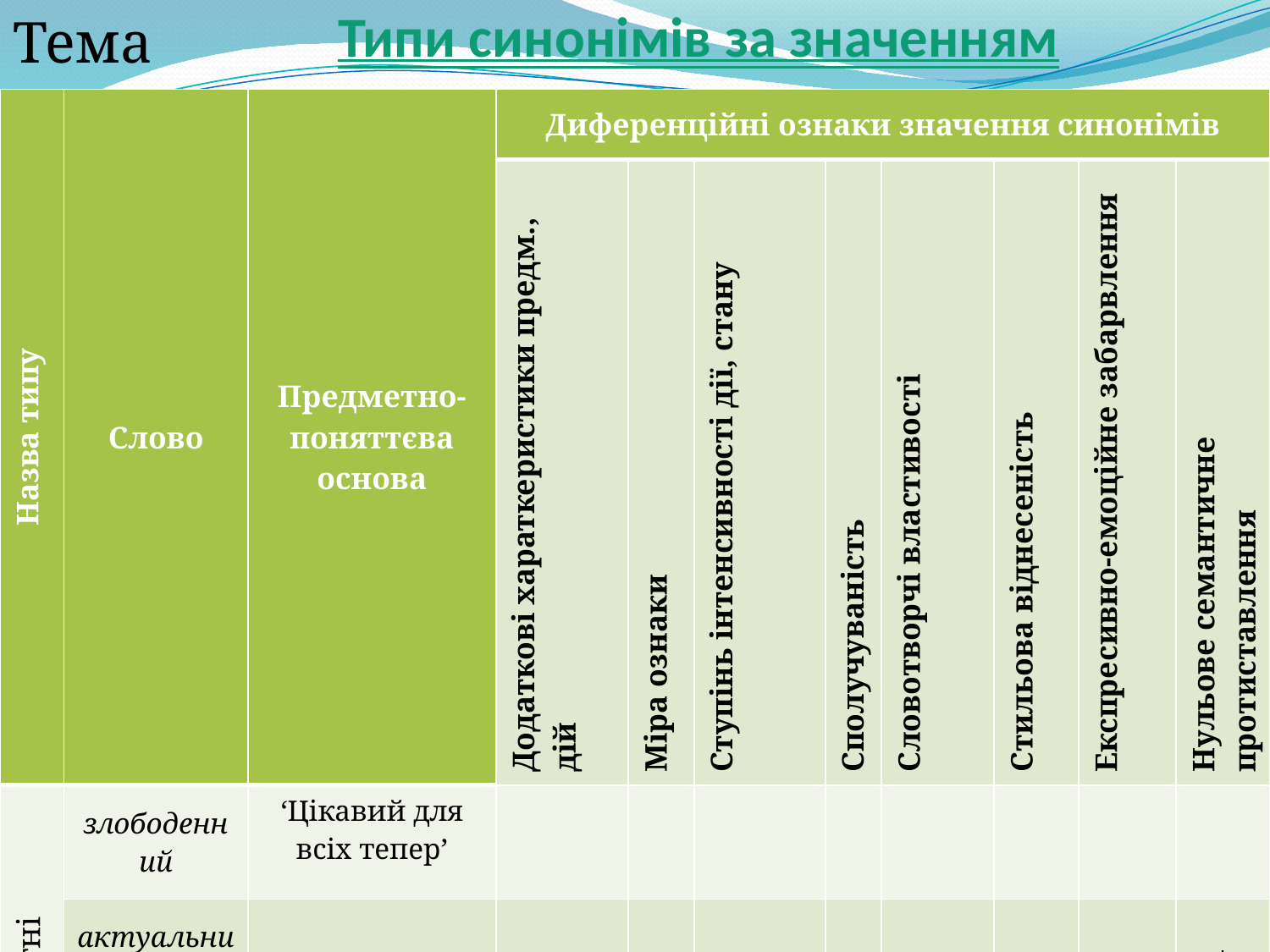

# Типи синонімів за значенням
Тема 4.
| Назва типу | Слово | Предметно- поняттєва основа | Диференційні ознаки значення синонімів |  |  |  |  |  |  |  |
| --- | --- | --- | --- | --- | --- | --- | --- | --- | --- | --- |
|  |  |  | Додаткові хараткеристики предм., дій | Міра ознаки | Ступінь інтенсивності дії, стану | Сполучуваність | Словотворчі властивості | Стильова віднесеність | Експресивно-емоційне забарвлення | Нульове семантичне протиставлення |
| Абсолютні | злободенний | ‘Цікавий для всіх тепер’ |  |  |  |  |  |  |  |  |
|  | актуальний |  |  |  |  |  |  |  |  | + |
|  | іспит | ‘Перевірка знань’ |  |  |  |  |  |  |  |  |
|  | екзамен |  |  |  |  |  |  |  |  | + |